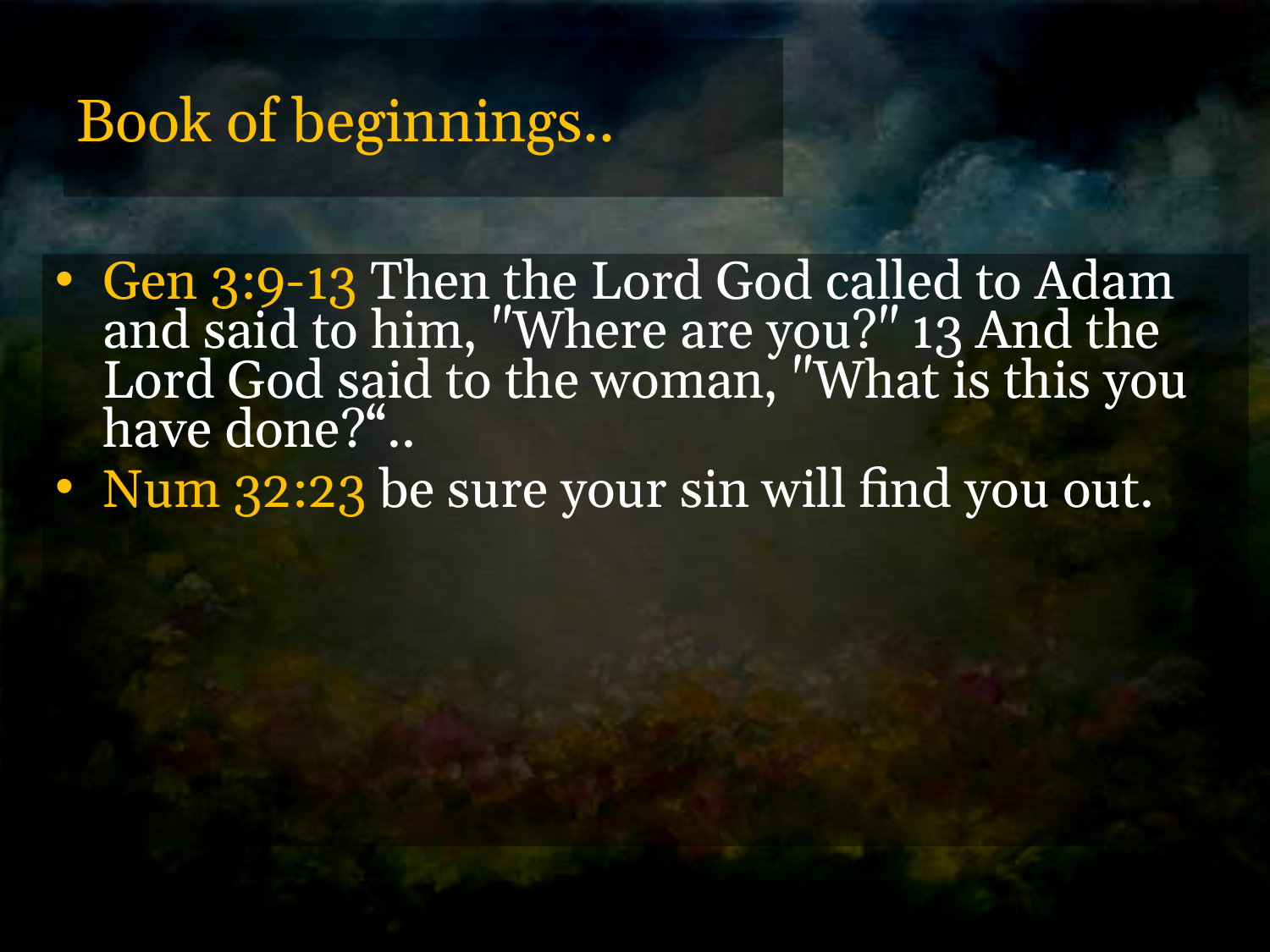

# Book of beginnings..
Gen 3:9-13 Then the Lord God called to Adam and said to him, "Where are you?" 13 And the Lord God said to the woman, "What is this you have done?“..
Num 32:23 be sure your sin will find you out.